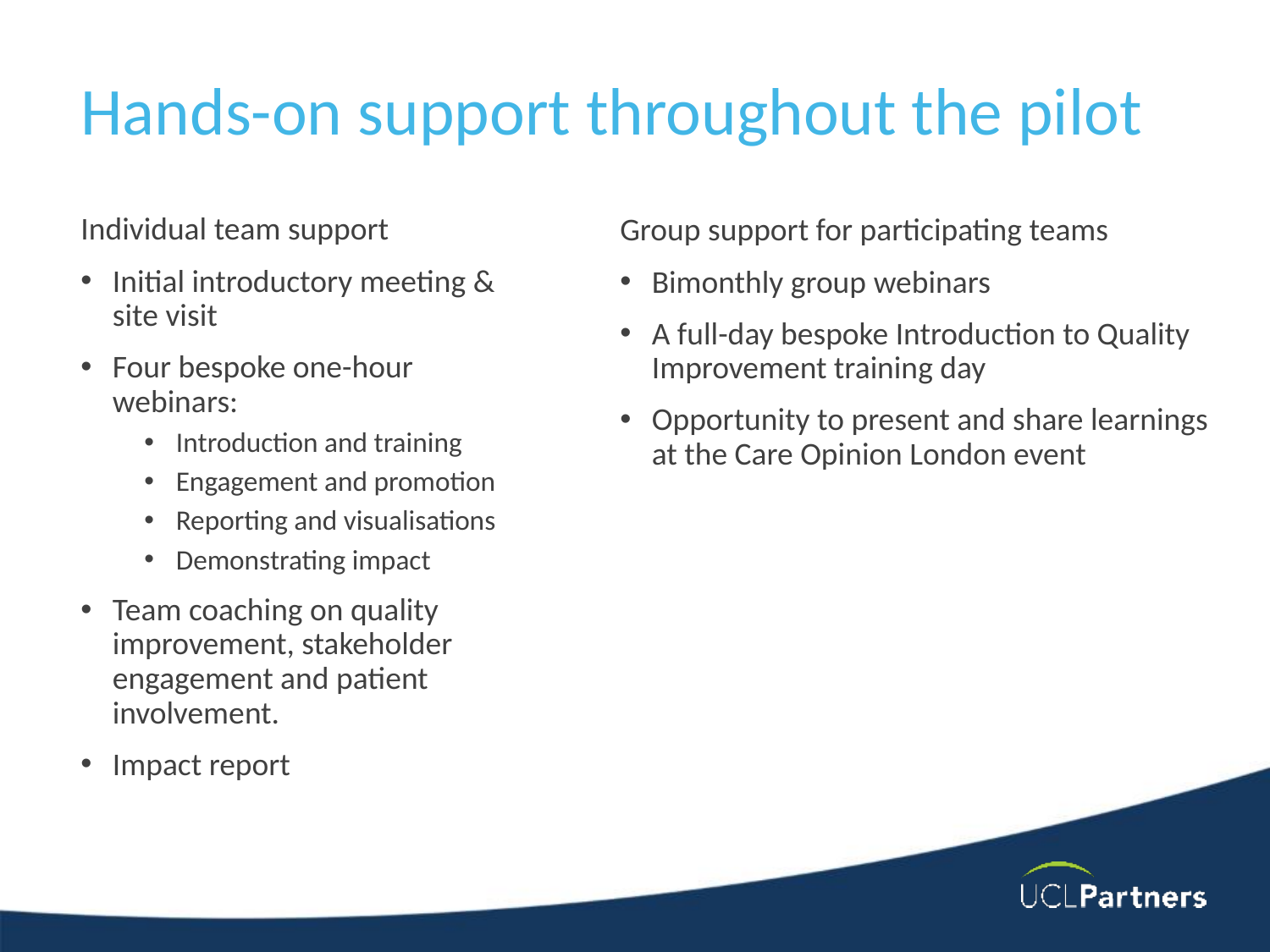

# Hands-on support throughout the pilot
Individual team support
Initial introductory meeting & site visit
Four bespoke one-hour webinars:
Introduction and training
Engagement and promotion
Reporting and visualisations
Demonstrating impact
Team coaching on quality improvement, stakeholder engagement and patient involvement.
Impact report

Group support for participating teams
Bimonthly group webinars
A full-day bespoke Introduction to Quality Improvement training day
Opportunity to present and share learnings at the Care Opinion London event